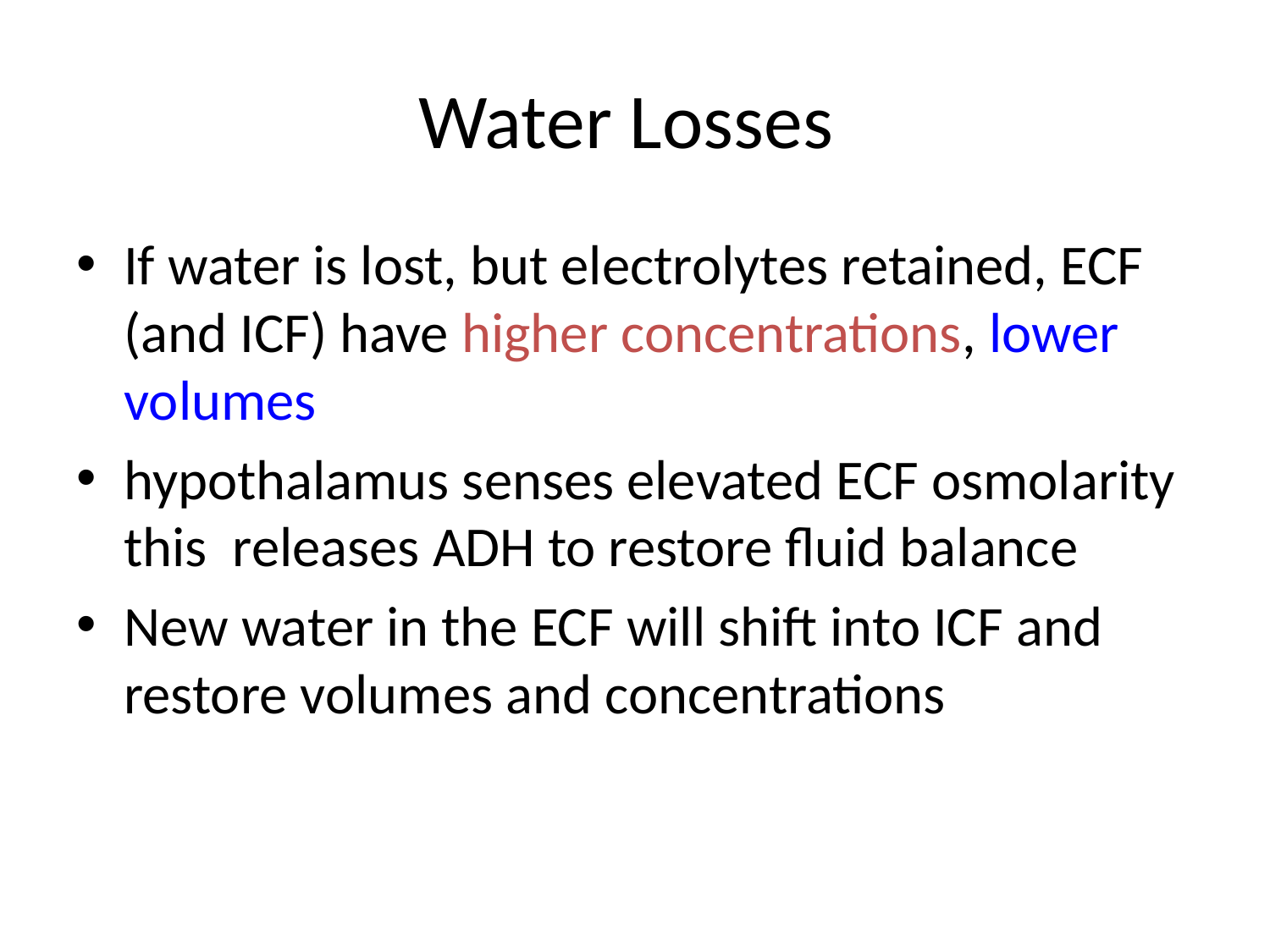

# Water Losses
If water is lost, but electrolytes retained, ECF (and ICF) have higher concentrations, lower volumes
hypothalamus senses elevated ECF osmolarity this  releases ADH to restore fluid balance
New water in the ECF will shift into ICF and restore volumes and concentrations